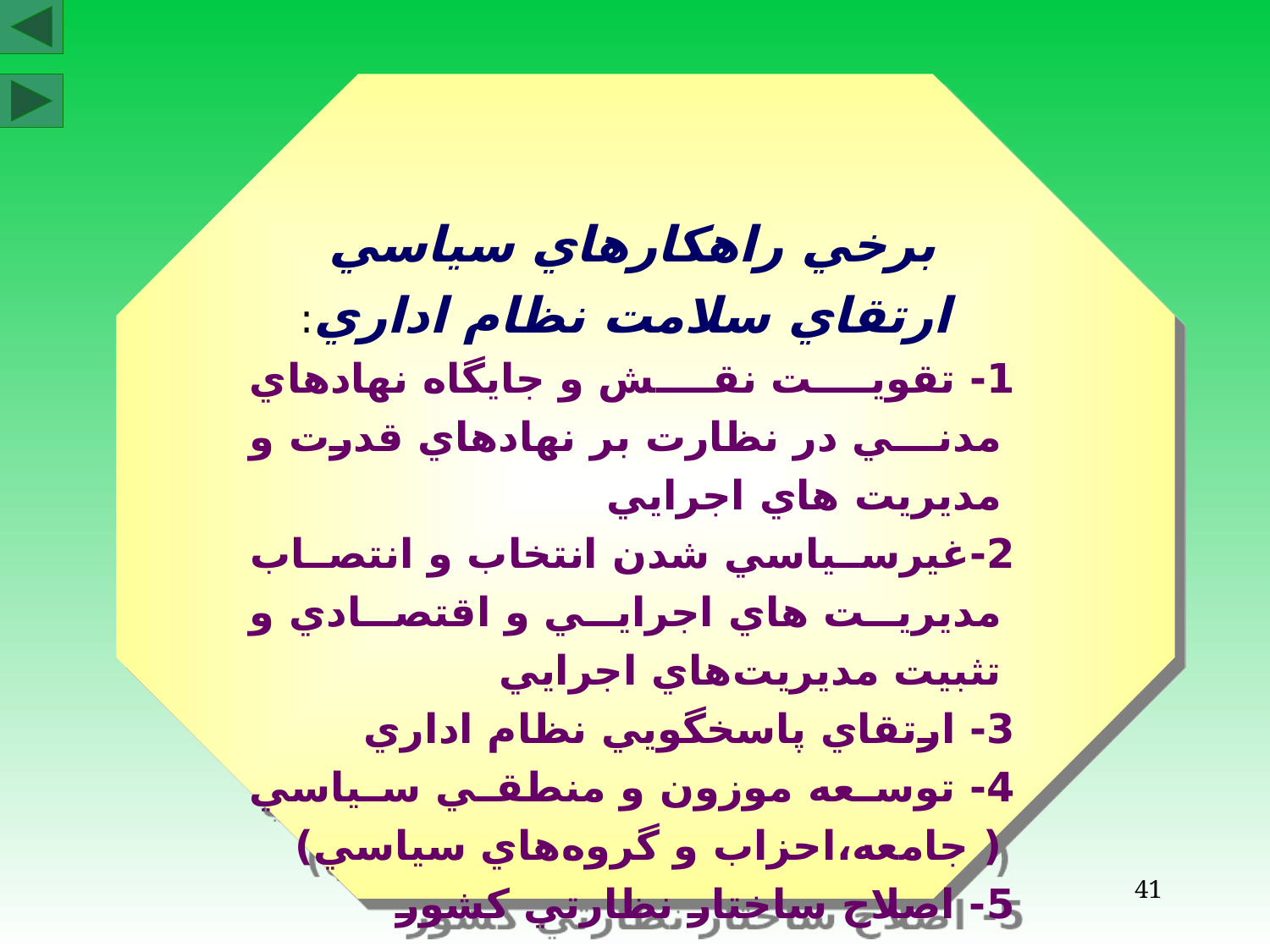

برخي راهكارهاي سياسي ارتقاي سلامت نظام اداري:
1- تقويت نقش و جايگاه نهادهاي مدني در نظارت بر نهادهاي قدرت و مديريت هاي اجرايي
2-غيرسياسي شدن انتخاب و انتصاب مديريت هاي اجرايي و اقتصادي و تثبيت مديريت‌هاي اجرايي
3- ارتقاي پاسخگويي نظام اداري
4- توسعه موزون و منطقي سياسي ( جامعه،‌احزاب و گروه‌هاي سياسي)
5- اصلاح ساختار نظارتي كشور
41